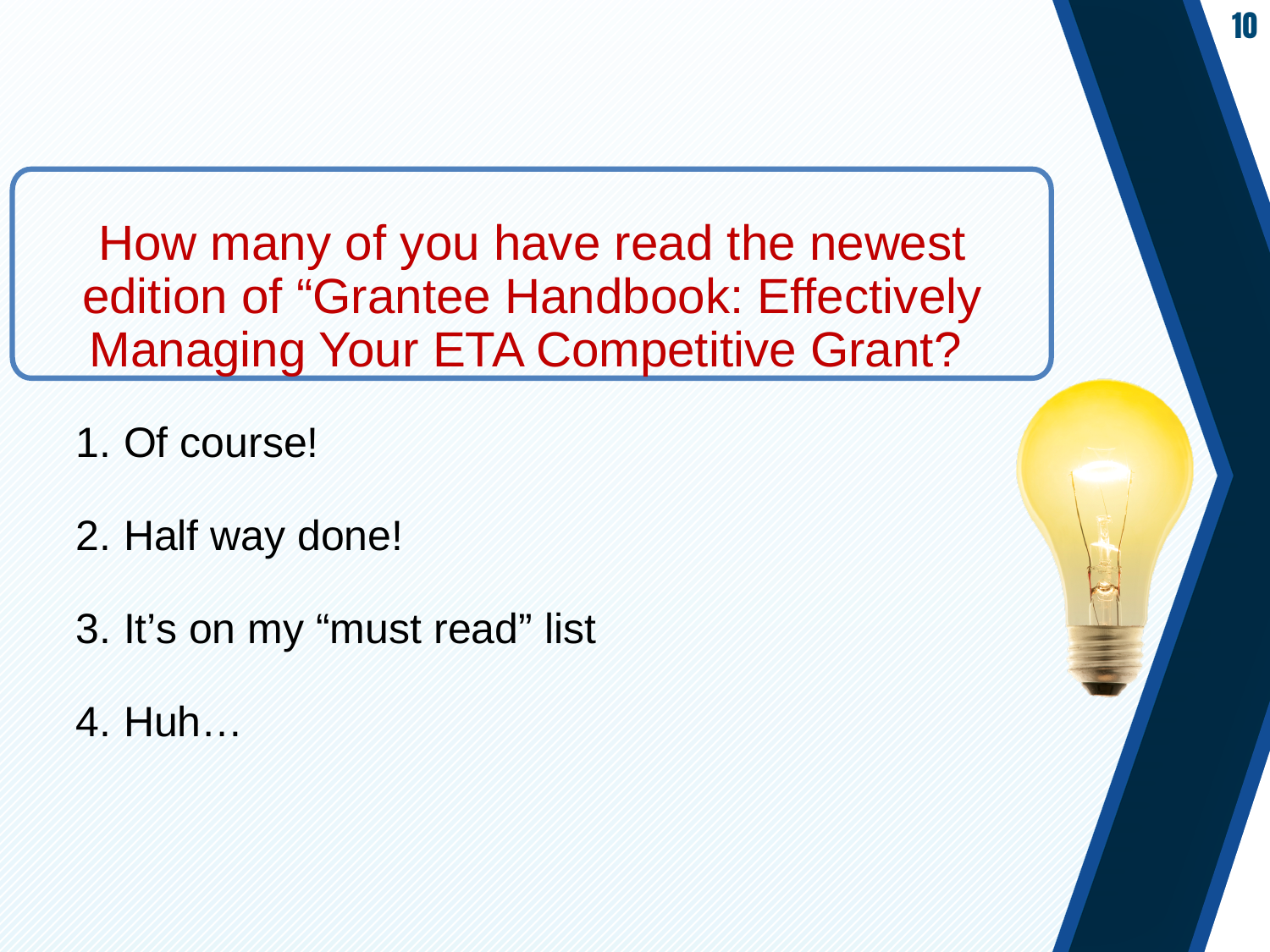

#
How many of you have read the newest edition of “Grantee Handbook: Effectively Managing Your ETA Competitive Grant?
Of course!
Half way done!
It’s on my “must read” list
Huh…